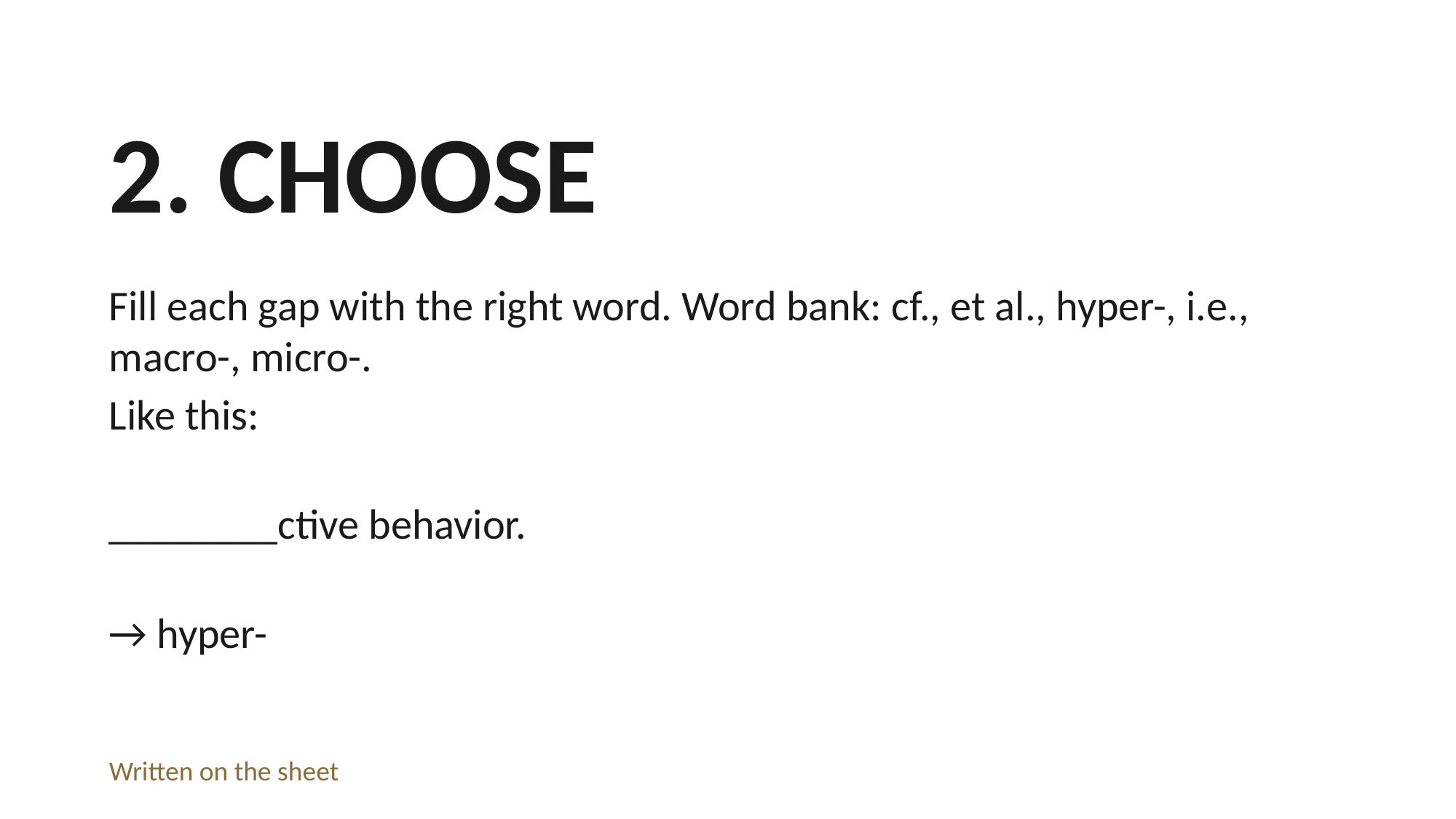

2. CHOOSE
Fill each gap with the right word. Word bank: cf., et al., hyper-, i.e., macro-, micro-.
Like this:
________ctive behavior.
→ hyper-
Written on the sheet